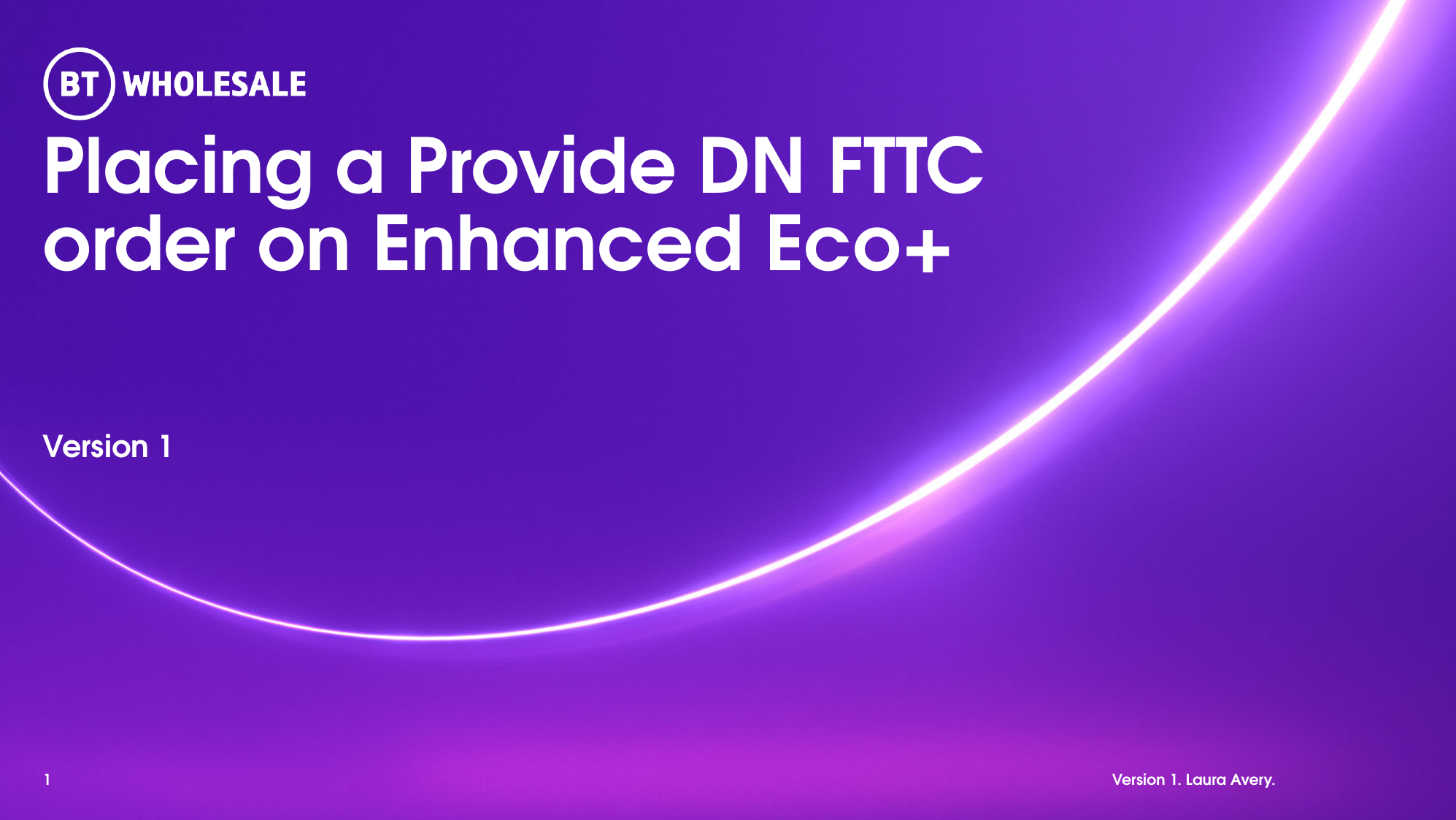

# Placing a Provide DN FTTC order on Enhanced Eco+
Version 1
1
 Version 1. Laura Avery.